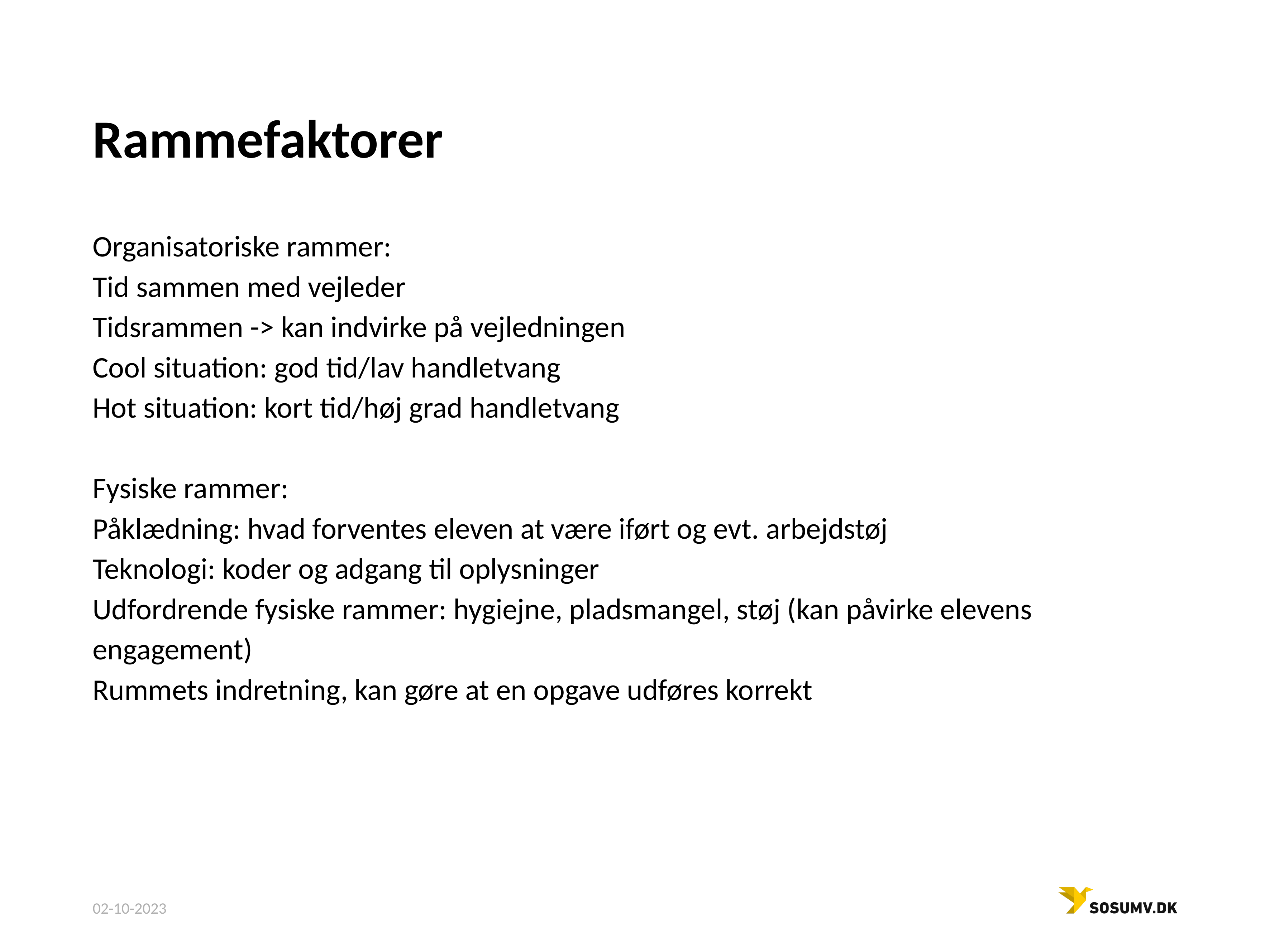

# Rammefaktorer
Organisatoriske rammer:
Tid sammen med vejleder
Tidsrammen -> kan indvirke på vejledningen
Cool situation: god tid/lav handletvang
Hot situation: kort tid/høj grad handletvang

Fysiske rammer:
Påklædning: hvad forventes eleven at være iført og evt. arbejdstøj
Teknologi: koder og adgang til oplysninger
Udfordrende fysiske rammer: hygiejne, pladsmangel, støj (kan påvirke elevens engagement)
Rummets indretning, kan gøre at en opgave udføres korrekt

02-10-2023